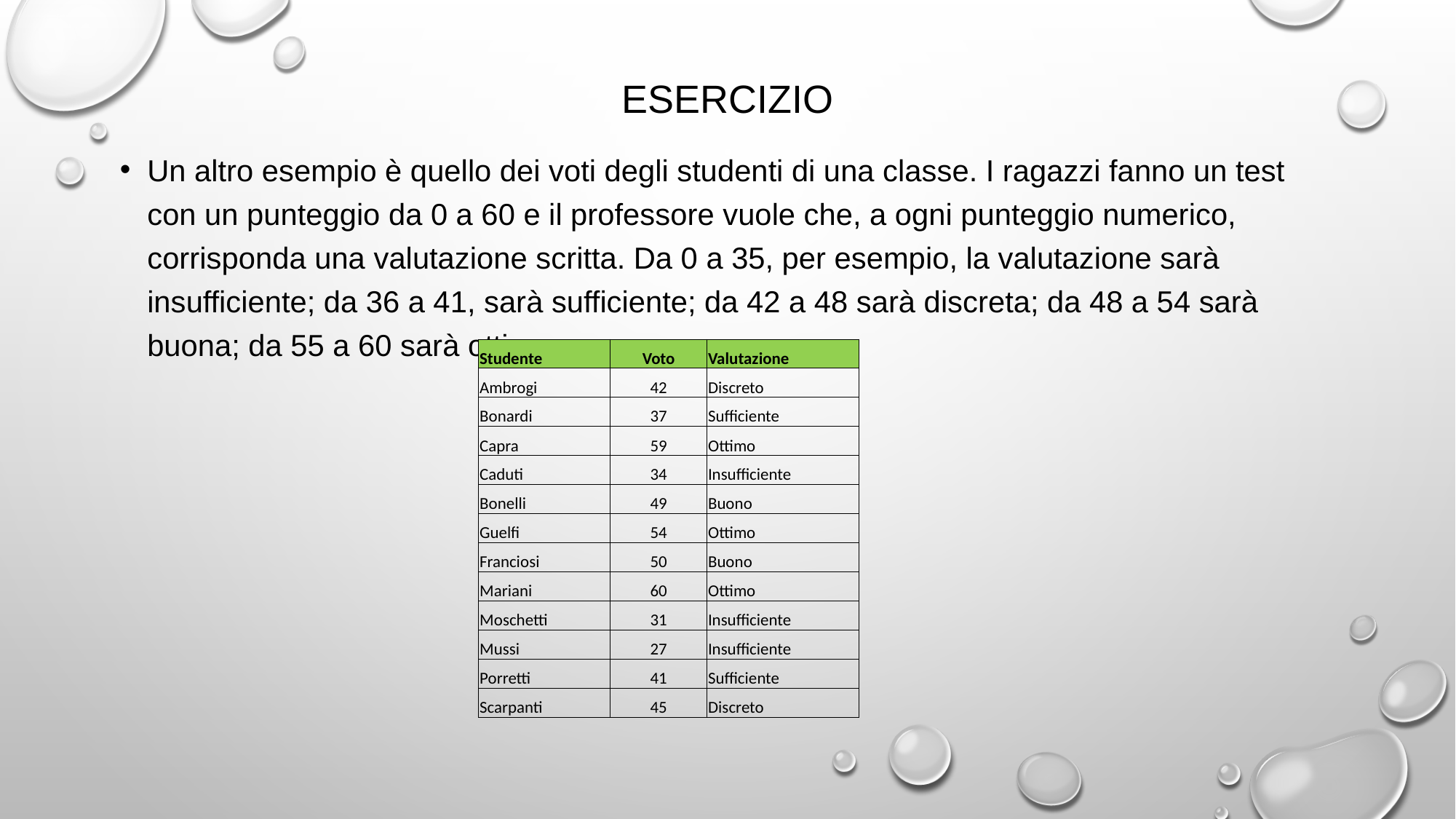

# Esercizio
Un altro esempio è quello dei voti degli studenti di una classe. I ragazzi fanno un test con un punteggio da 0 a 60 e il professore vuole che, a ogni punteggio numerico, corrisponda una valutazione scritta. Da 0 a 35, per esempio, la valutazione sarà insufficiente; da 36 a 41, sarà sufficiente; da 42 a 48 sarà discreta; da 48 a 54 sarà buona; da 55 a 60 sarà ottima.
| Studente | Voto | Valutazione |
| --- | --- | --- |
| Ambrogi | 42 | Discreto |
| Bonardi | 37 | Sufficiente |
| Capra | 59 | Ottimo |
| Caduti | 34 | Insufficiente |
| Bonelli | 49 | Buono |
| Guelfi | 54 | Ottimo |
| Franciosi | 50 | Buono |
| Mariani | 60 | Ottimo |
| Moschetti | 31 | Insufficiente |
| Mussi | 27 | Insufficiente |
| Porretti | 41 | Sufficiente |
| Scarpanti | 45 | Discreto |